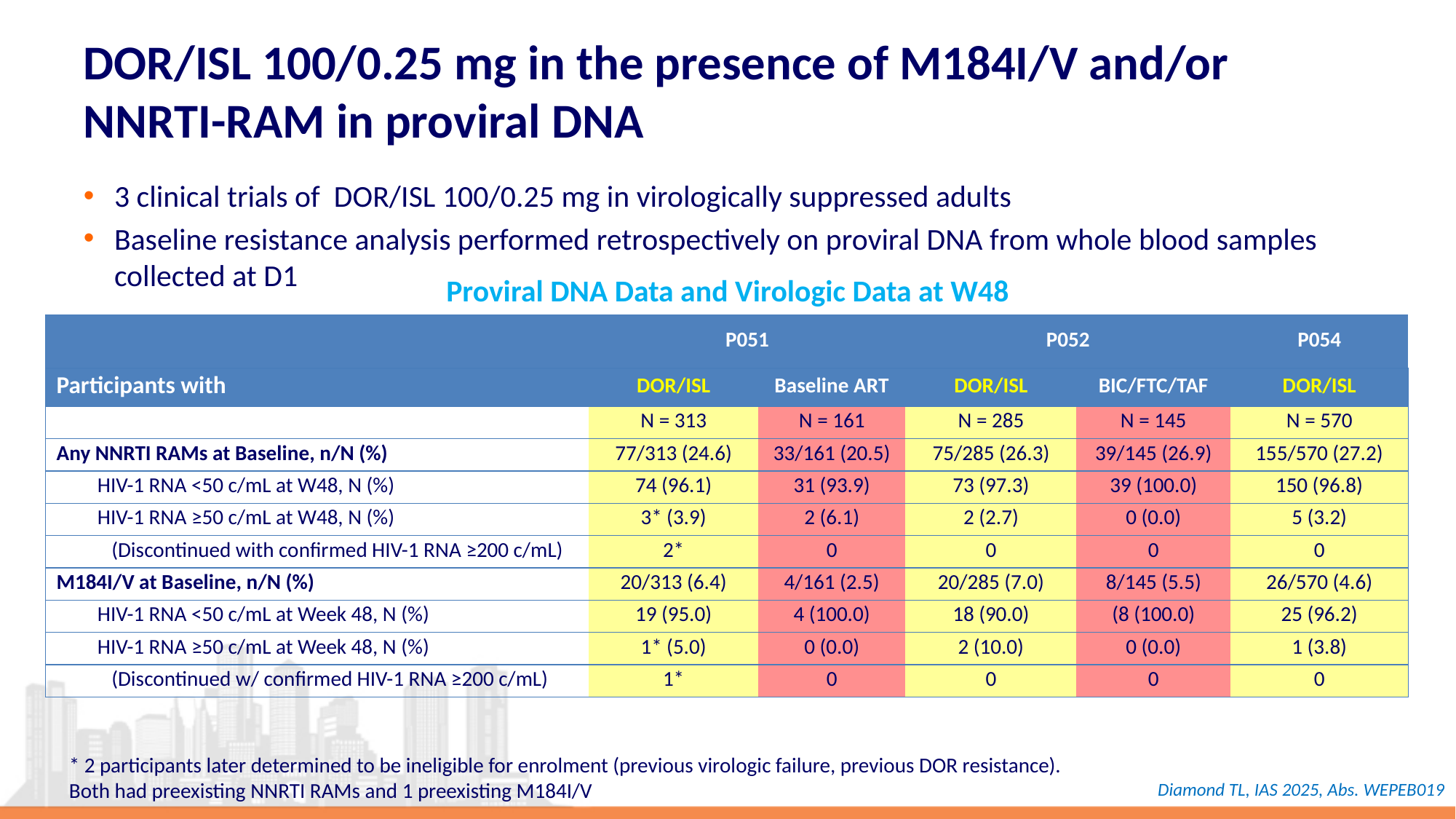

# DOR/ISL 100/0.25 mg in the presence of M184I/V and/or NNRTI-RAM in proviral DNA
3 clinical trials of  DOR/ISL 100/0.25 mg in virologically suppressed adults
Baseline resistance analysis performed retrospectively on proviral DNA from whole blood samples collected at D1
Proviral DNA Data and Virologic Data at W48
|  | P051 |  | P052 |  | P054 |
| --- | --- | --- | --- | --- | --- |
| Participants with | DOR/ISL | Baseline ART | DOR/ISL | BIC/FTC/TAF | DOR/ISL |
|  | N = 313 | N = 161 | N = 285 | N = 145 | N = 570 |
| Any NNRTI RAMs at Baseline, n/N (%) | 77/313 (24.6) | 33/161 (20.5) | 75/285 (26.3) | 39/145 (26.9) | 155/570 (27.2) |
| HIV-1 RNA <50 c/mL at W48, N (%) | 74 (96.1) | 31 (93.9) | 73 (97.3) | 39 (100.0) | 150 (96.8) |
| HIV-1 RNA ≥50 c/mL at W48, N (%) | 3\* (3.9) | 2 (6.1) | 2 (2.7) | 0 (0.0) | 5 (3.2) |
| (Discontinued with confirmed HIV-1 RNA ≥200 c/mL) | 2\* | 0 | 0 | 0 | 0 |
| M184I/V at Baseline, n/N (%) | 20/313 (6.4) | 4/161 (2.5) | 20/285 (7.0) | 8/145 (5.5) | 26/570 (4.6) |
| HIV-1 RNA <50 c/mL at Week 48, N (%) | 19 (95.0) | 4 (100.0) | 18 (90.0) | (8 (100.0) | 25 (96.2) |
| HIV-1 RNA ≥50 c/mL at Week 48, N (%) | 1\* (5.0) | 0 (0.0) | 2 (10.0) | 0 (0.0) | 1 (3.8) |
| (Discontinued w/ confirmed HIV-1 RNA ≥200 c/mL) | 1\* | 0 | 0 | 0 | 0 |
* 2 participants later determined to be ineligible for enrolment (previous virologic failure, previous DOR resistance).
Both had preexisting NNRTI RAMs and 1 preexisting M184I/V
Diamond TL, IAS 2025, Abs. WEPEB019